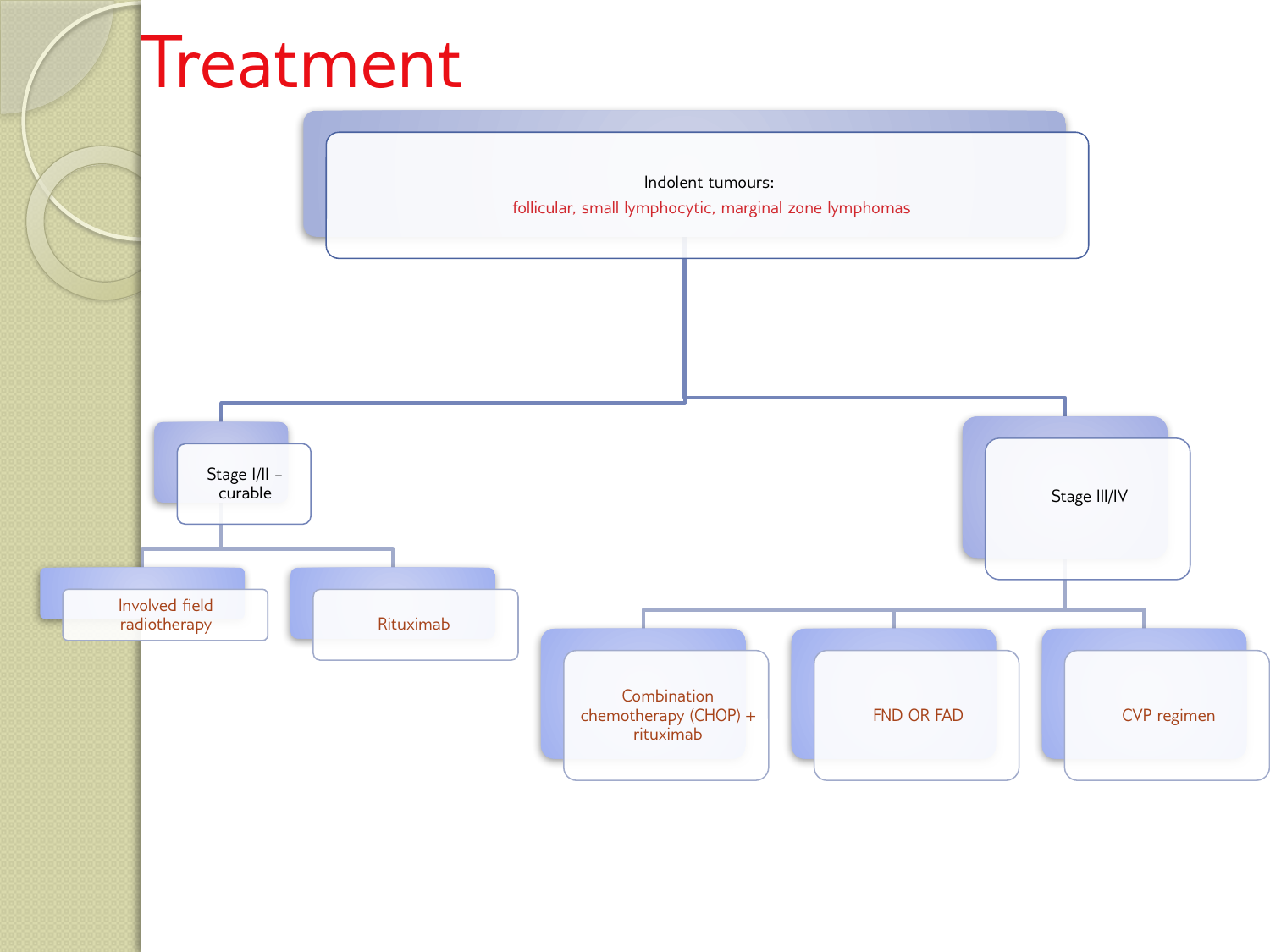

# Treatment
Indolent tumours:
 follicular, small lymphocytic, marginal zone lymphomas
Stage I/II – curable
Involved field radiotherapy
Rituximab
Stage III/IV

Combination chemotherapy (CHOP) + rituximab
FND OR FAD
CVP regimen